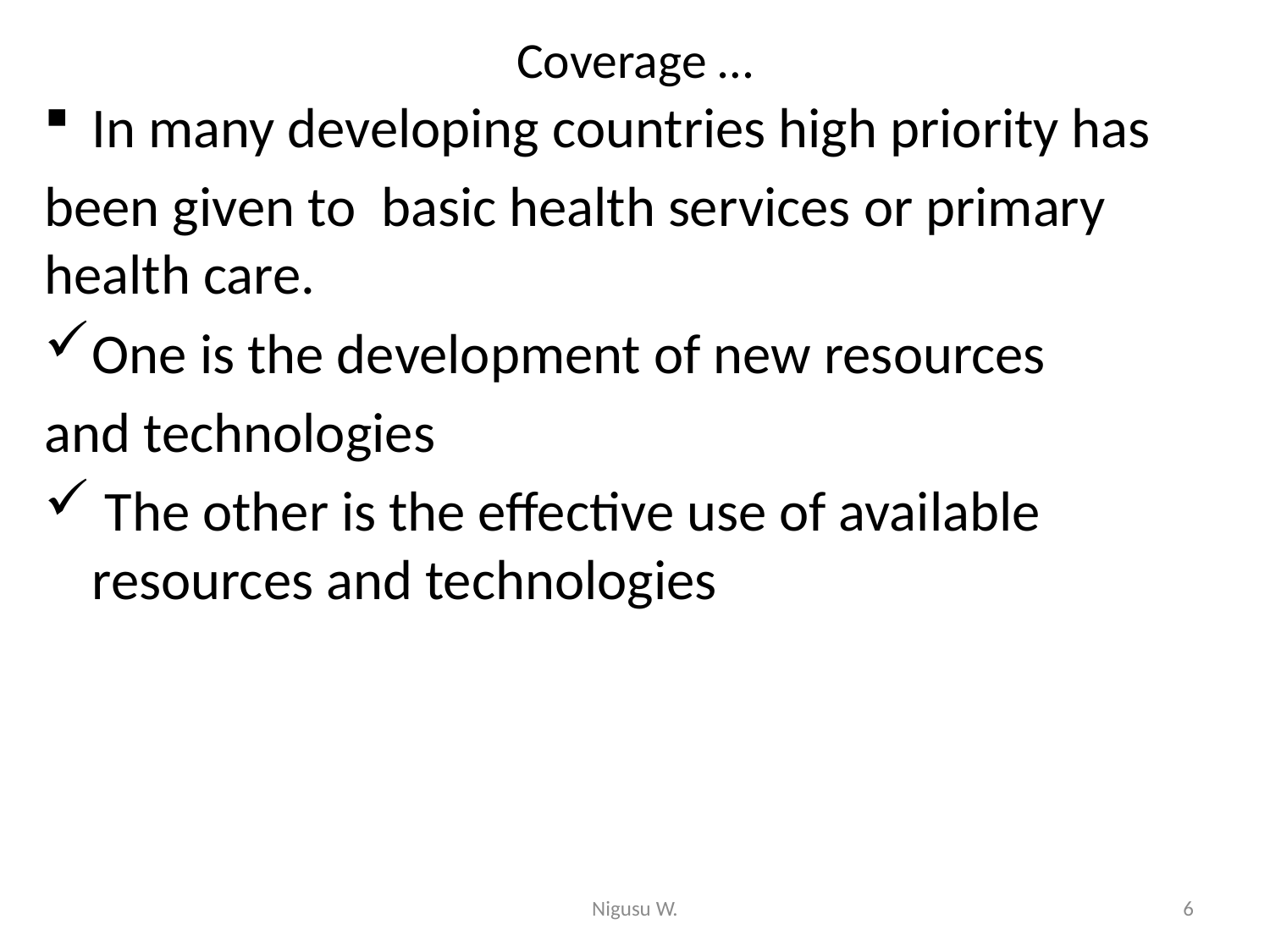

# Coverage …
In many developing countries high priority has
been given to  basic health services or primary health care.
One is the development of new resources
and technologies
 The other is the effective use of available resources and technologies
Nigusu W.
6